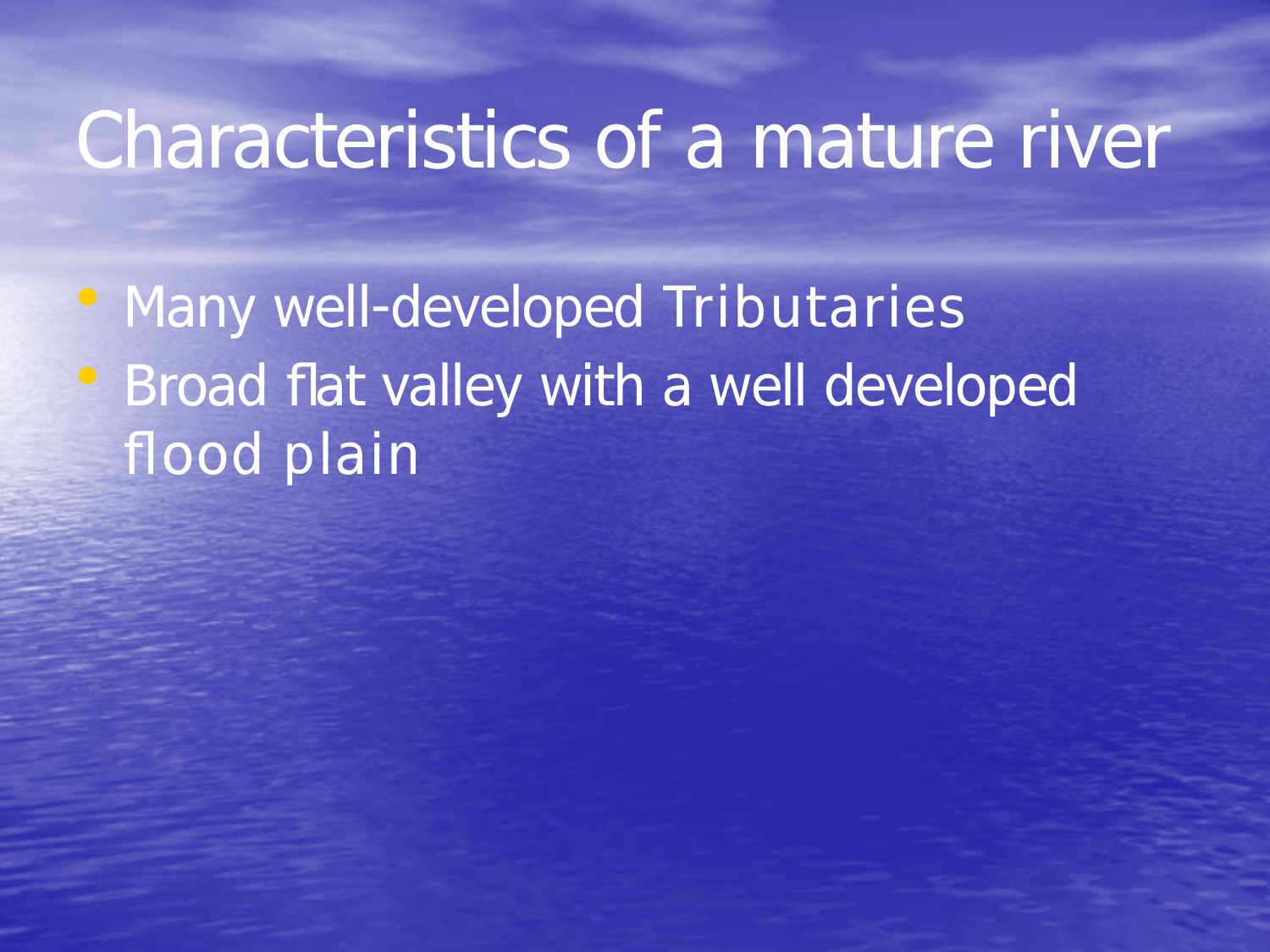

# Characteristics of a mature river
Many well-developed Tributaries
Broad flat valley with a well developed flood plain